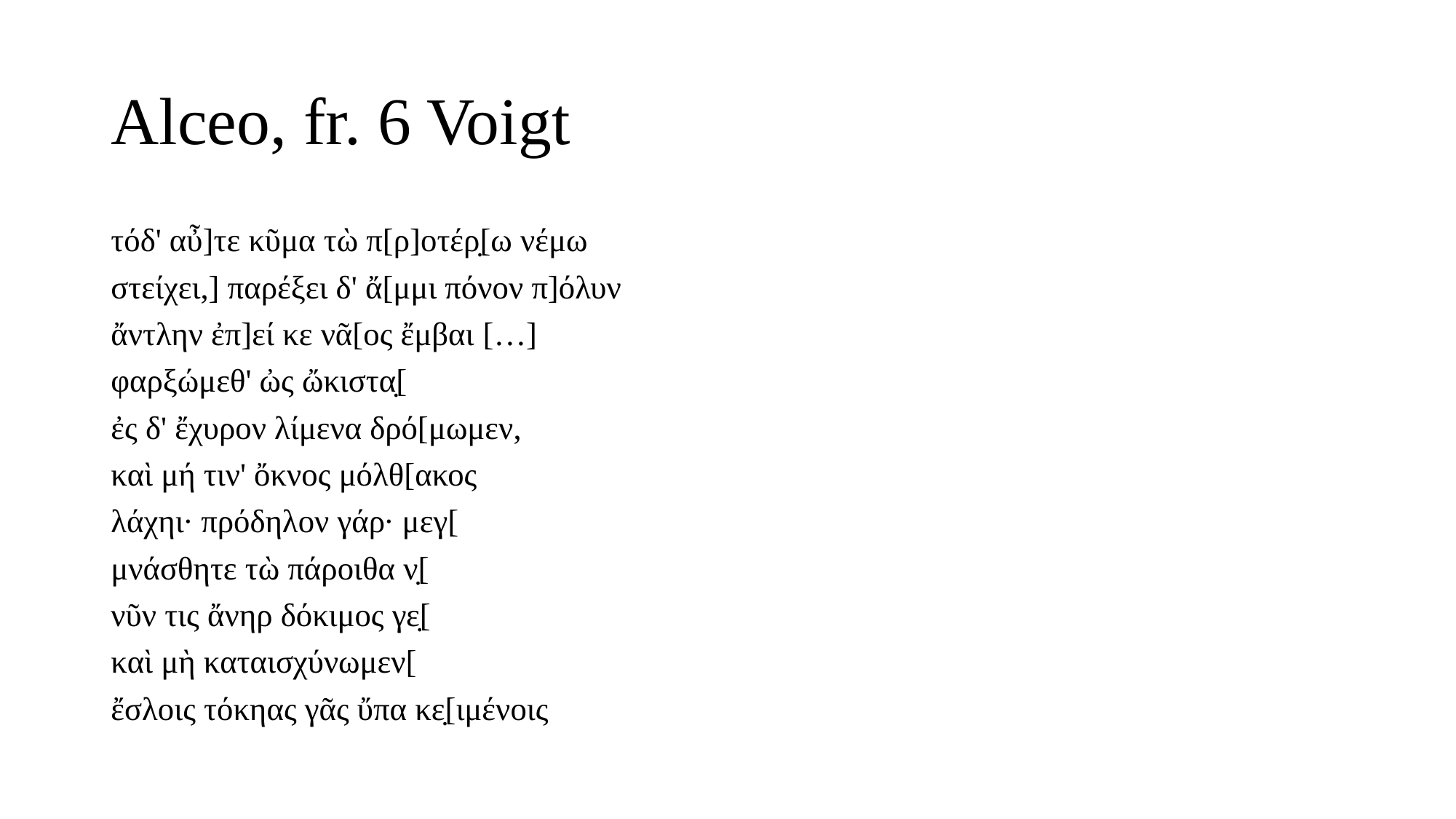

# Alceo, fr. 6 Voigt
τόδ' αὖ]τε κῦμα τὼ π[ρ]οτέρ̣[ω νέμω
στείχει,] παρέξει δ' ἄ[μμι πόνον π]όλυν
ἄντλην ἐπ]εί κε νᾶ[ος ἔμβαι […]
φαρξώμεθ' ὠς ὤκιστα̣[
ἐς δ' ἔχυρον λίμενα δρό[μωμεν,
καὶ μή τιν' ὄκνος μόλθ[ακος
λάχηι· πρόδηλον γάρ· μεγ[
μνάσθητε τὼ πάροιθα ν̣[
νῦν τις ἄνηρ δόκιμος γε̣[
καὶ μὴ καταισχύνωμεν[
ἔσλοις τόκηας γᾶς ὔπα κε̣[ιμένοις